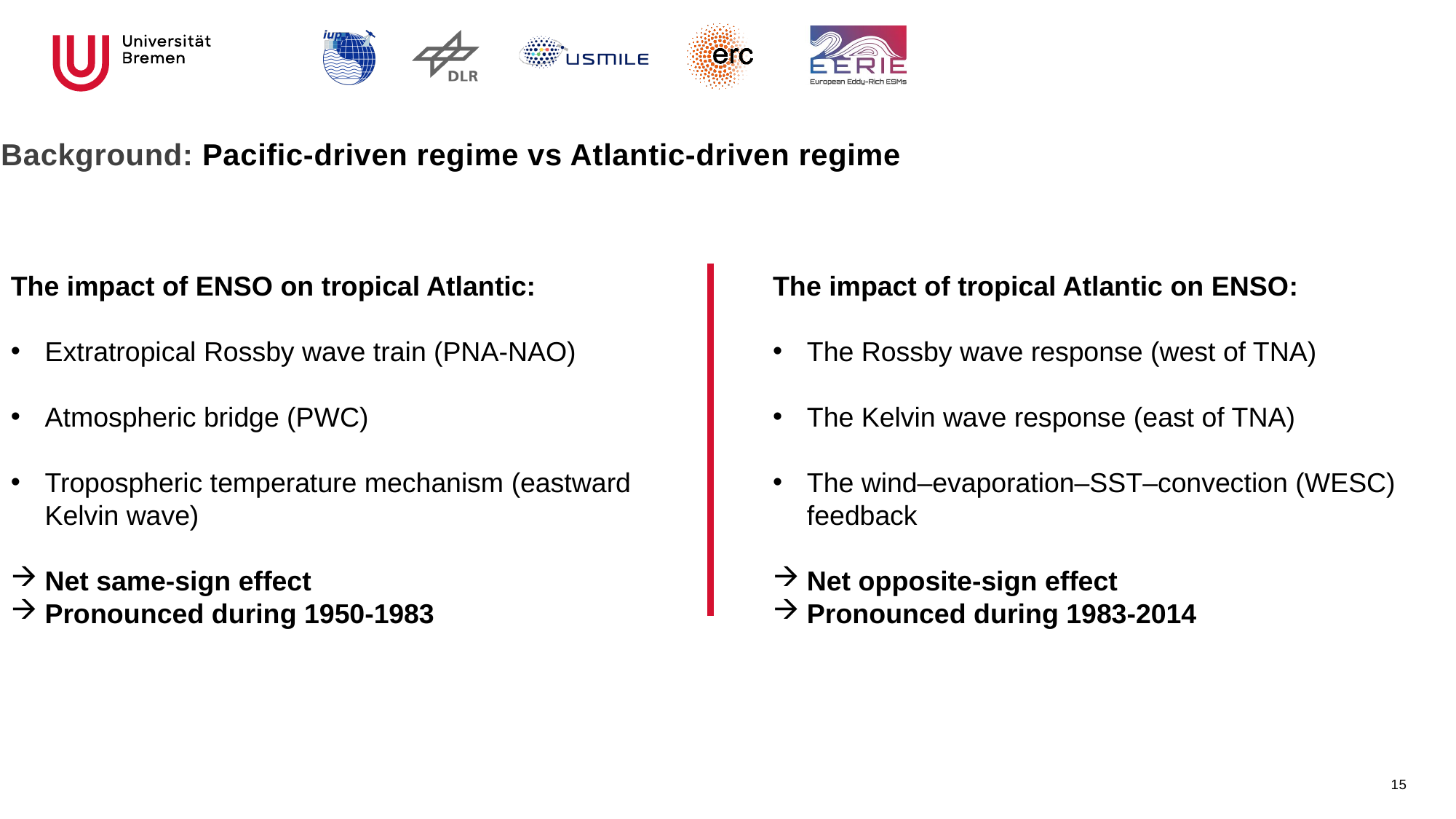

Background: Pacific-driven regime vs Atlantic-driven regime

The impact of ENSO on tropical Atlantic:

Extratropical Rossby wave train (PNA-NAO)

Atmospheric bridge (PWC)

Tropospheric temperature mechanism (eastward Kelvin wave)

Net same-sign effect
Pronounced during 1950-1983

The impact of tropical Atlantic on ENSO:

The Rossby wave response (west of TNA)

The Kelvin wave response (east of TNA)

The wind–evaporation–SST–convection (WESC) feedback

Net opposite-sign effect
Pronounced during 1983-2014